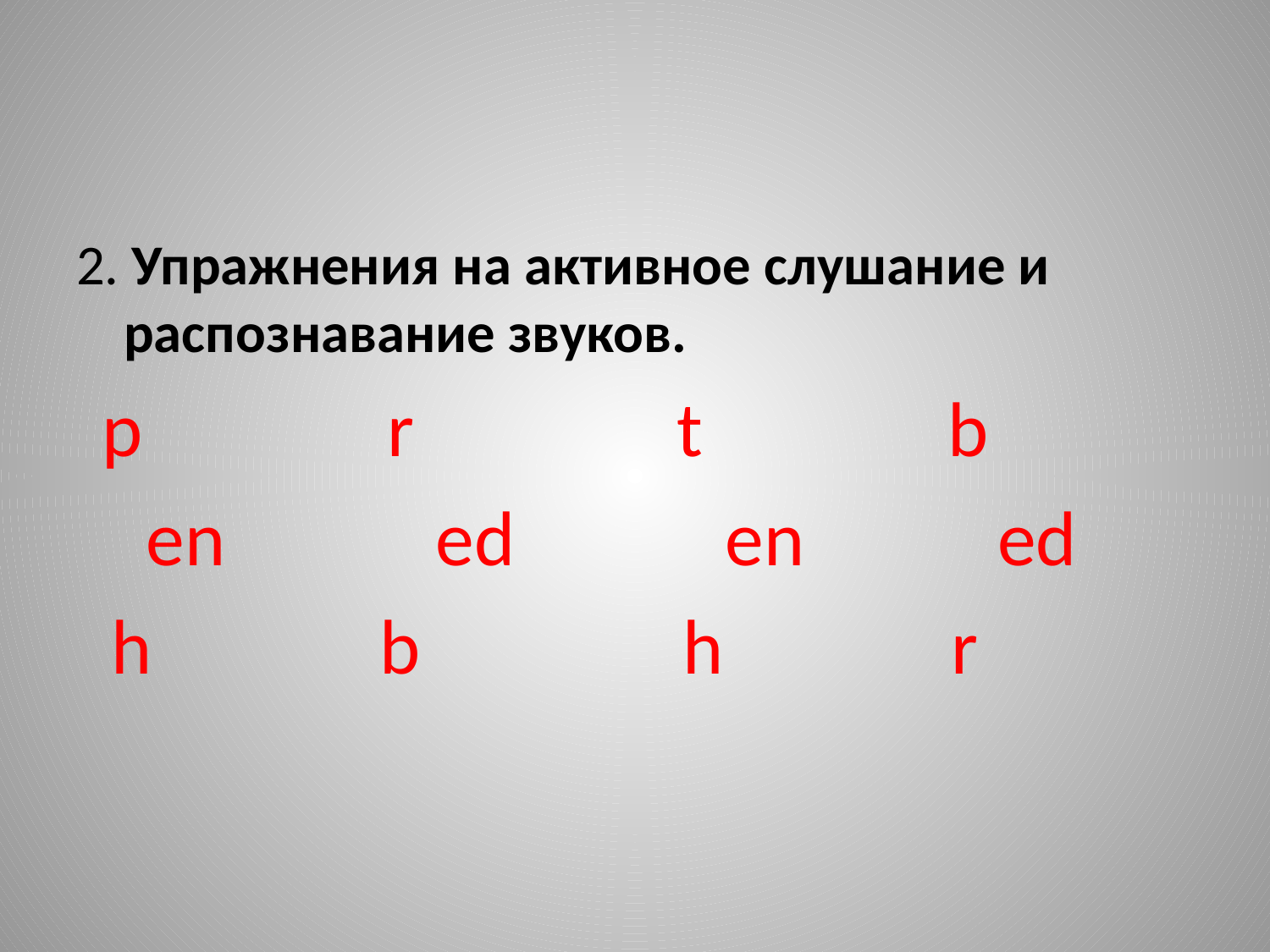

#
2. Упражнения на активное слушание и распознавание звуков.
  p              r               t              b
    en            ed            en           ed
  h             b               h             r